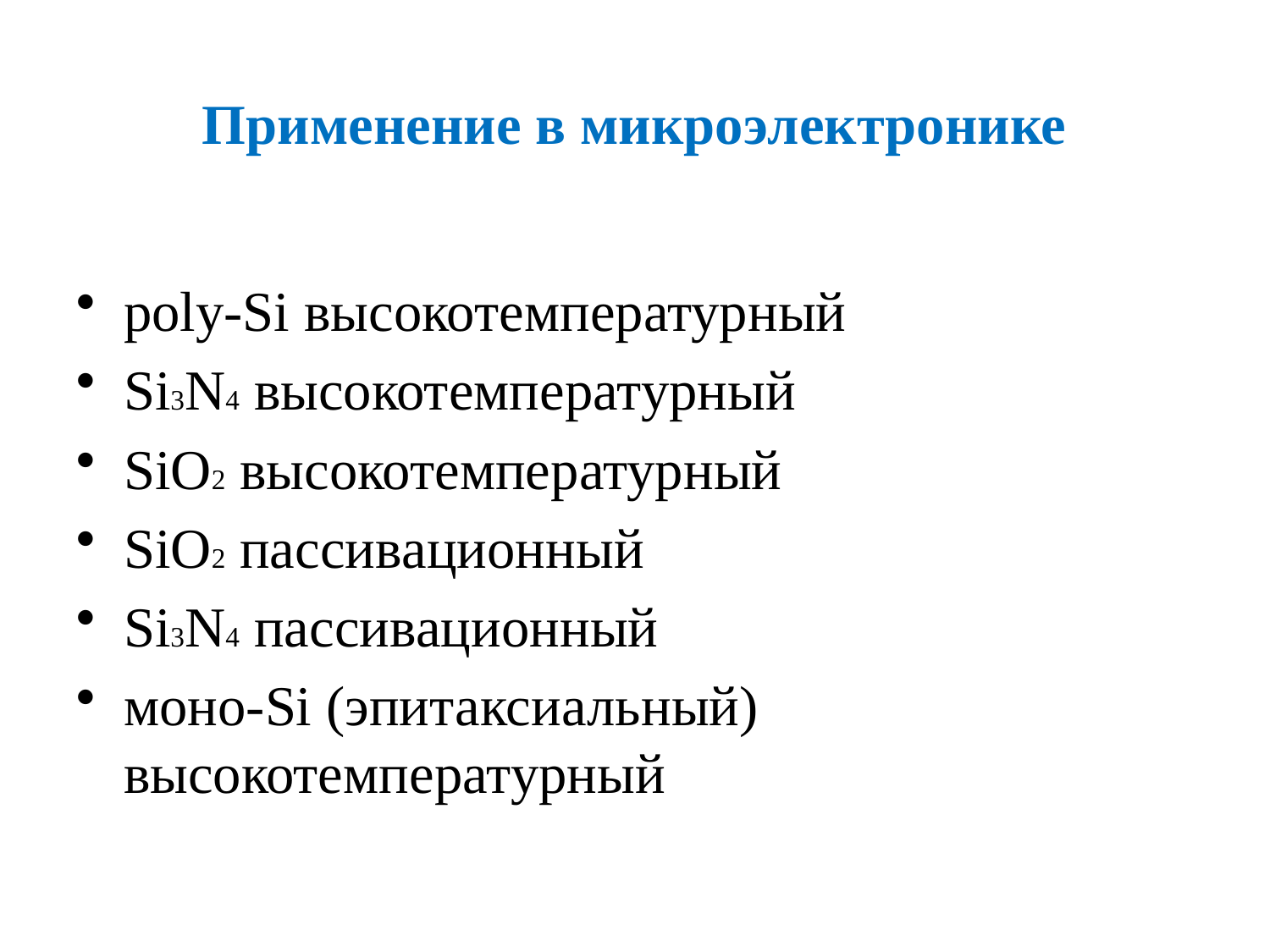

Применение в микроэлектронике
poly-Si высокотемпературный
Si3N4 высокотемпературный
SiO2 высокотемпературный
SiO2 пассивационный
Si3N4 пассивационный
моно-Si (эпитаксиальный) высокотемпературный